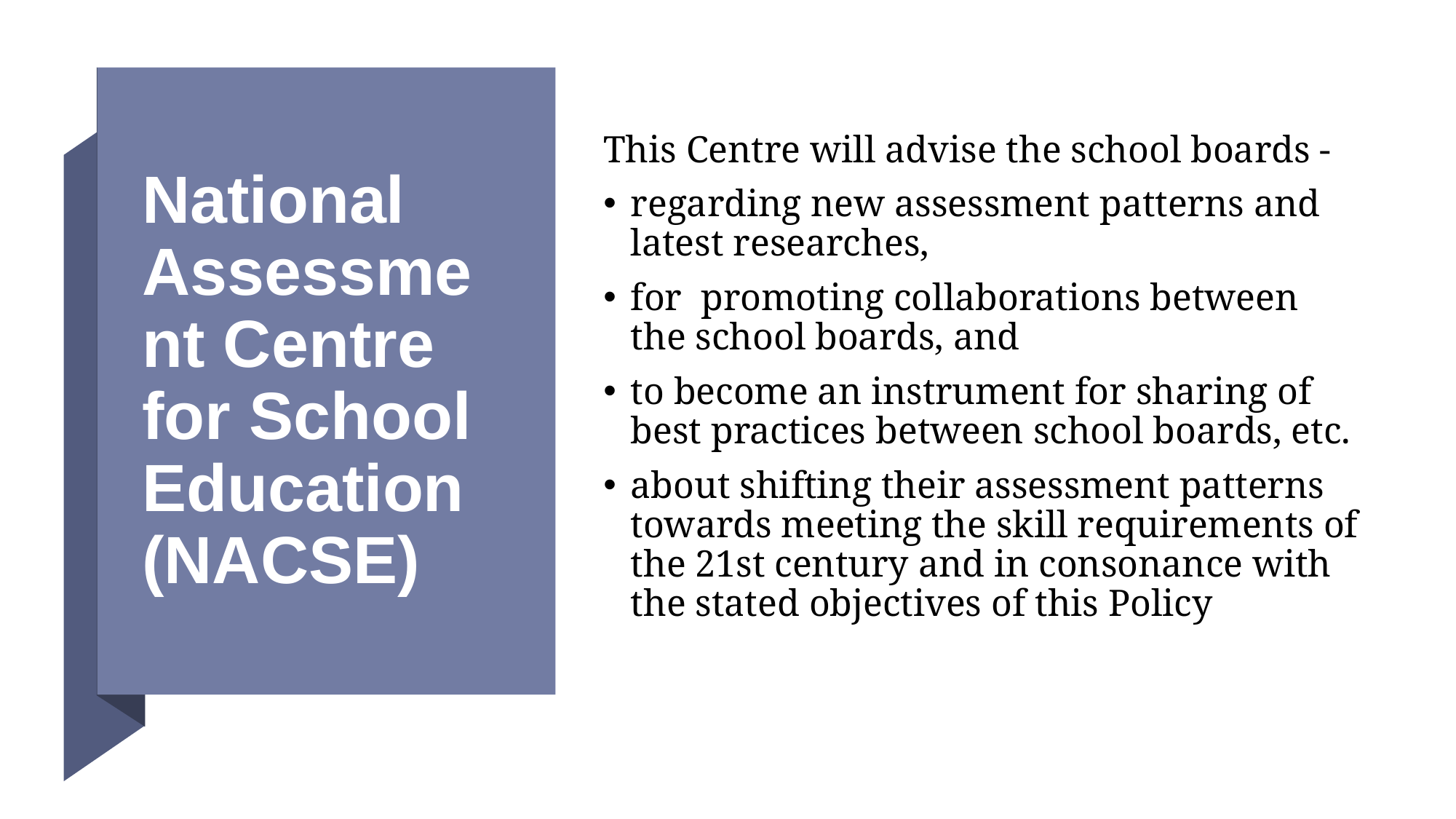

# National Assessment Centre for School Education (NACSE)
This Centre will advise the school boards -
regarding new assessment patterns and latest researches,
for  promoting collaborations between the school boards, and
to become an instrument for sharing of best practices between school boards, etc.
about shifting their assessment patterns towards meeting the skill requirements of the 21st century and in consonance with the stated objectives of this Policy